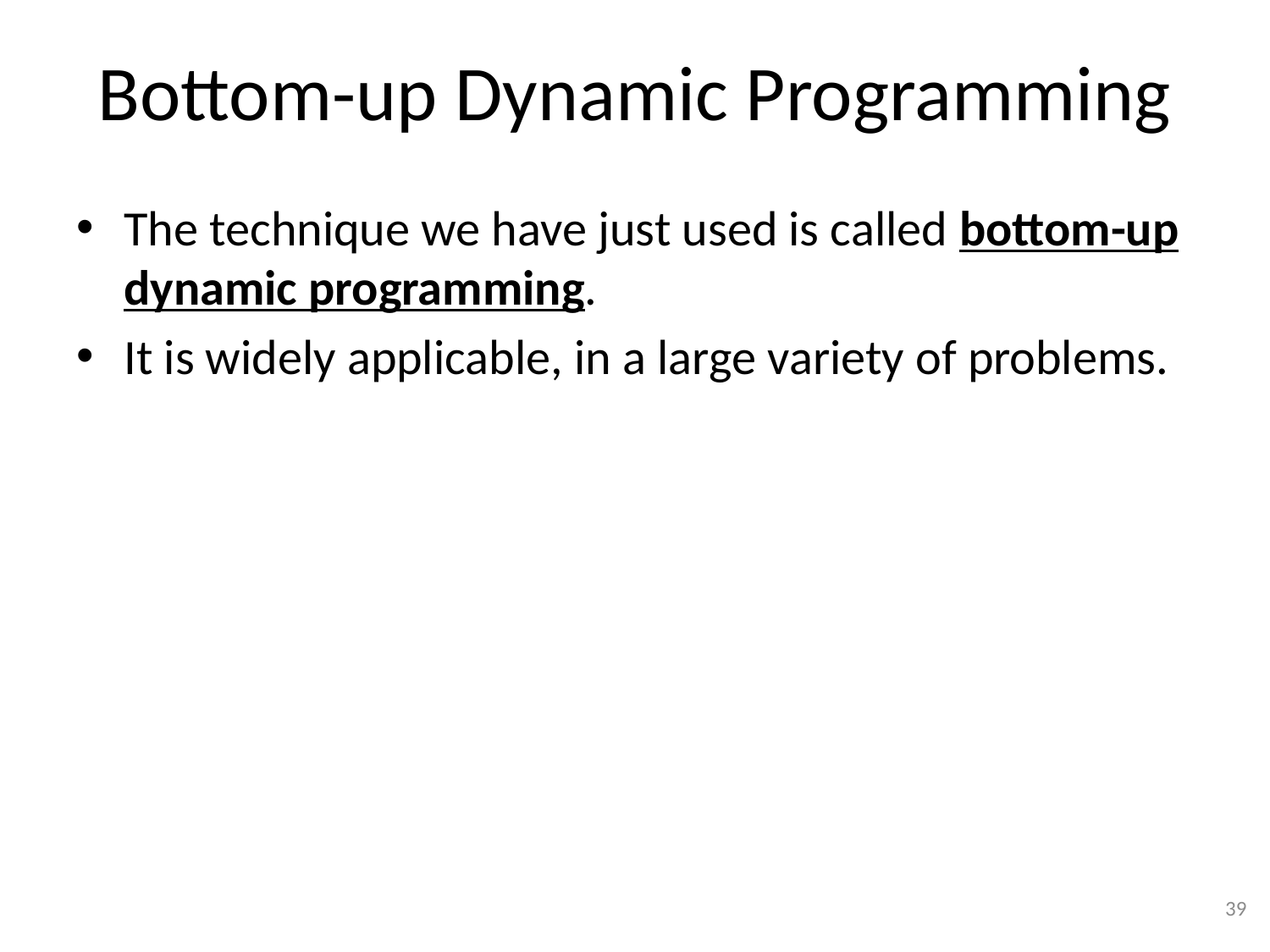

# Bottom-up Dynamic Programming
The technique we have just used is called bottom-up dynamic programming.
It is widely applicable, in a large variety of problems.

39